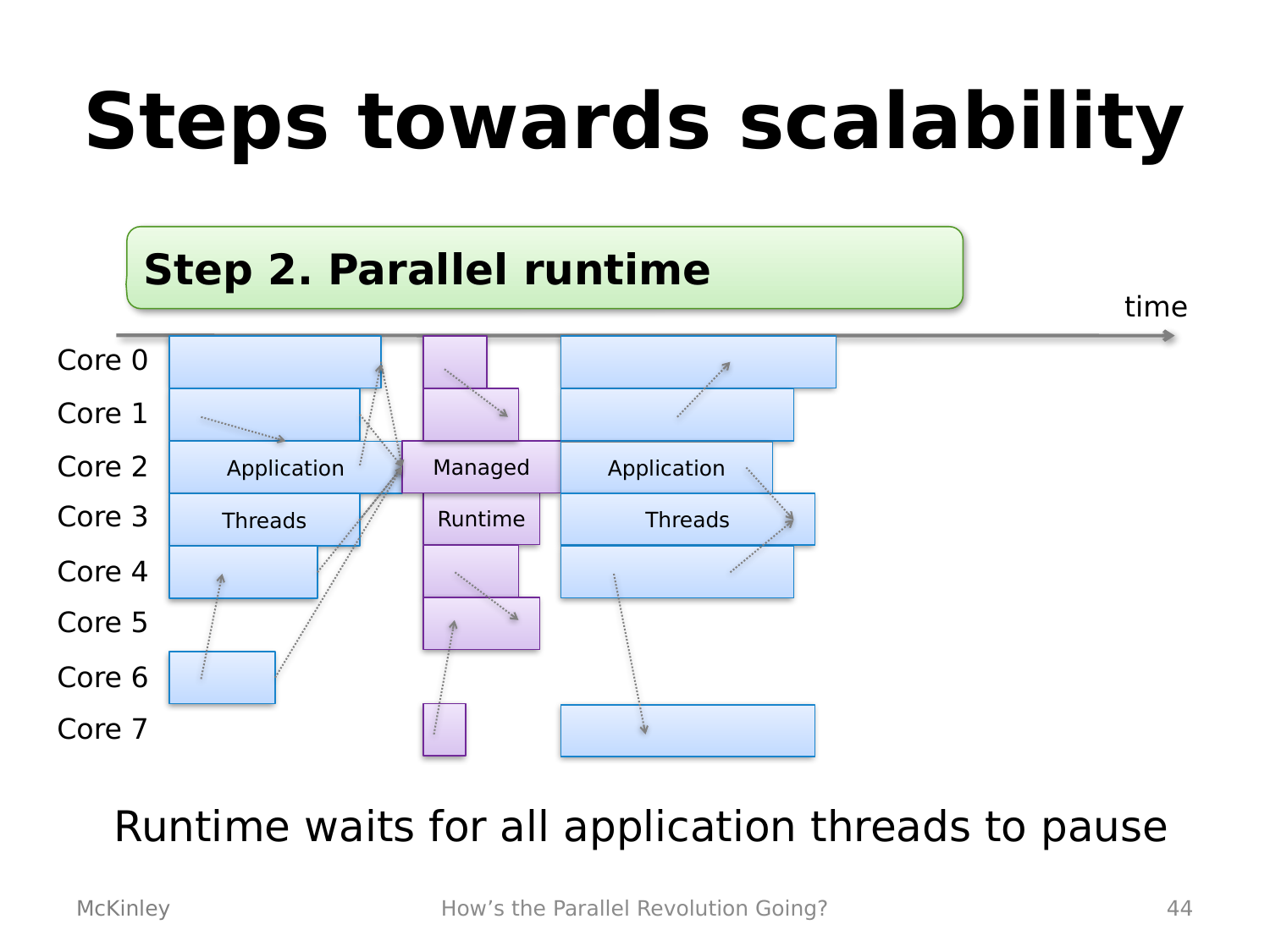

# Steps towards scalability
Step 2. Parallel runtime
time
Core 0

Core 1
Managed
Application
Application
Core 2
Runtime
Core 3
Threads
Threads

Core 4

Core 5

Core 6

Core 7

Runtime waits for all application threads to pause
McKinley
How’s the Parallel Revolution Going?
44